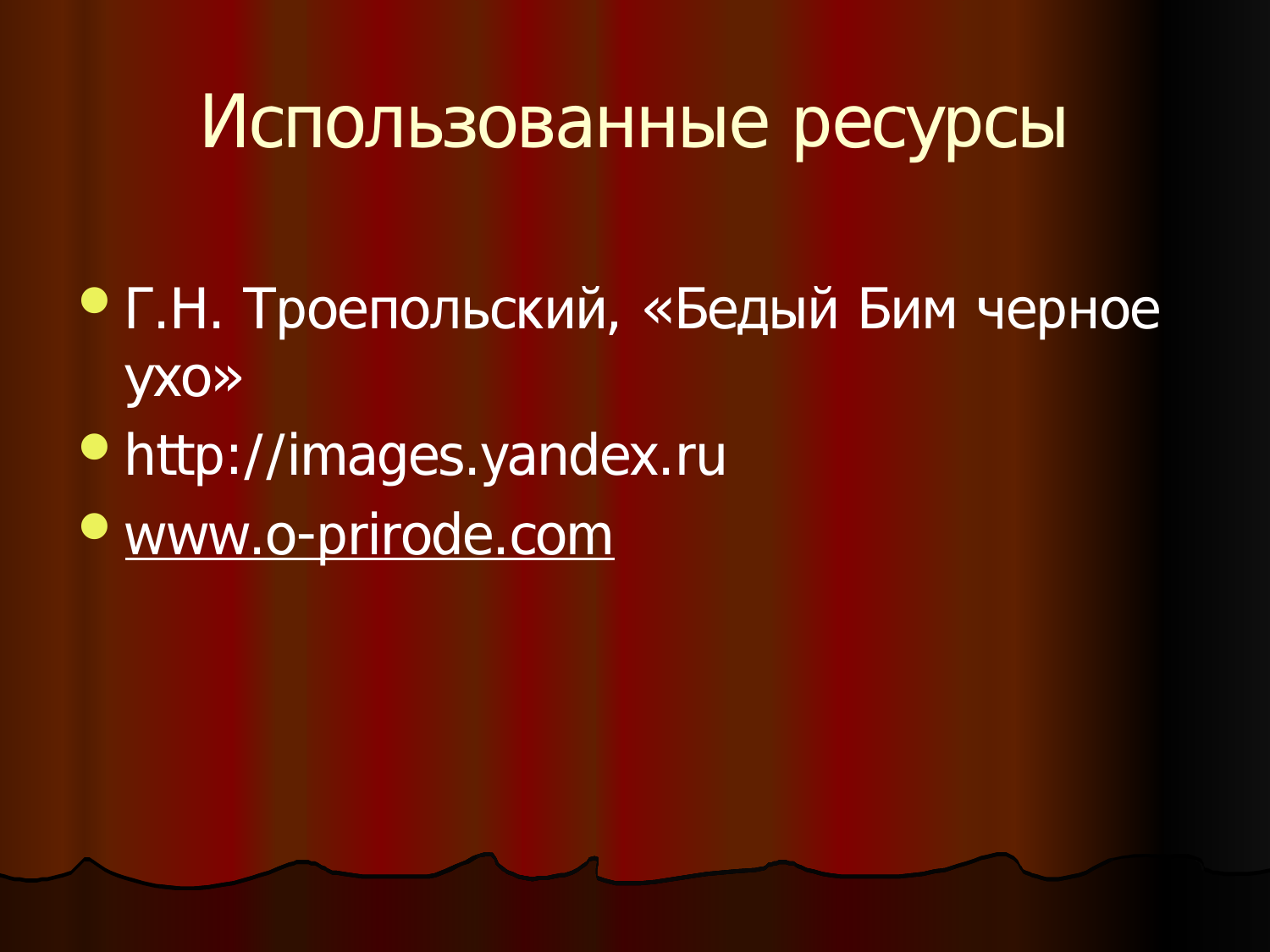

# Использованные ресурсы
Г.Н. Троепольский, «Бедый Бим черное ухо»
http://images.yandex.ru
www.o-prirode.com